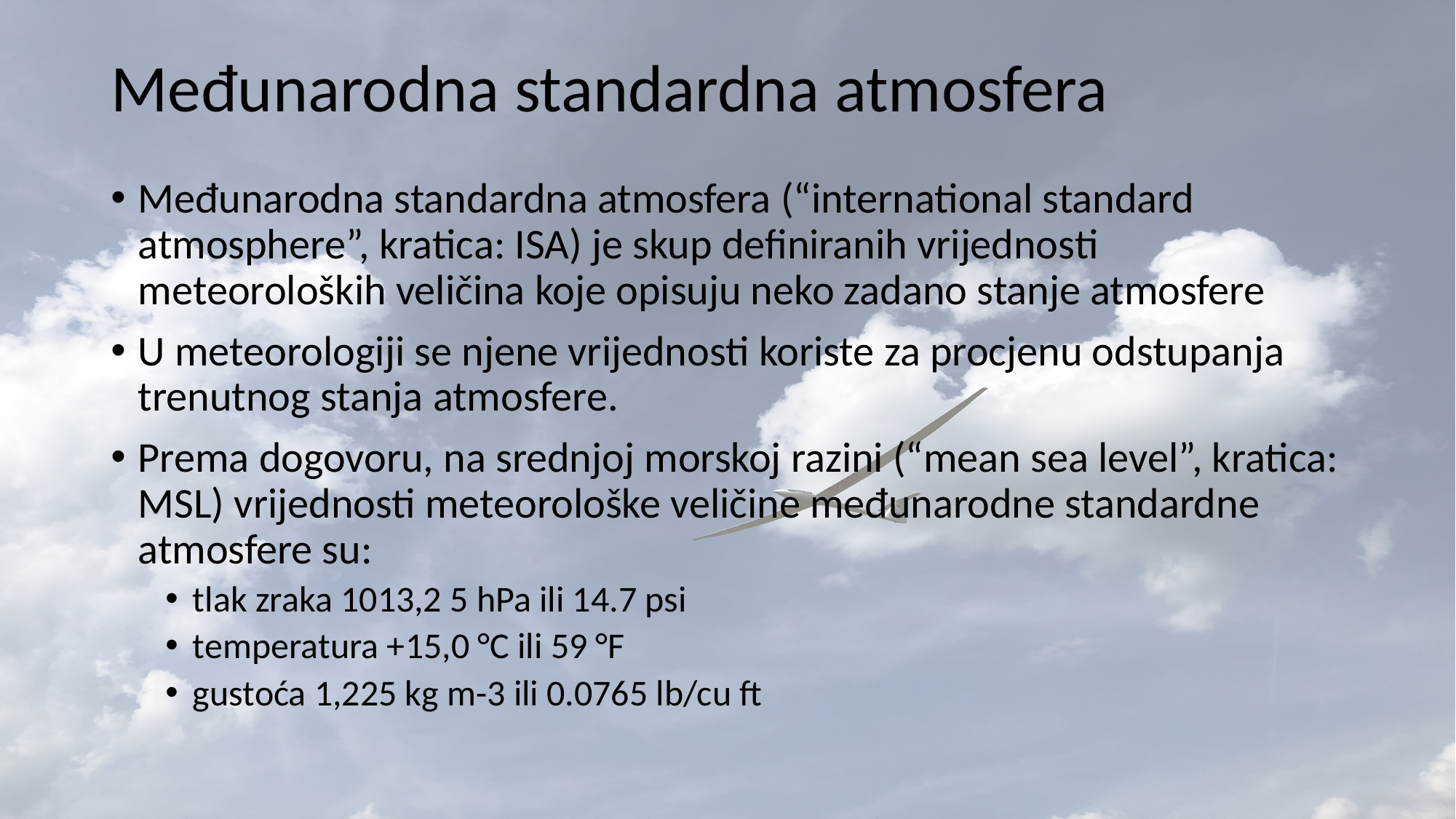

# Međunarodna standardna atmosfera
Međunarodna standardna atmosfera (“international standard atmosphere”, kratica: ISA) je skup definiranih vrijednosti meteoroloških veličina koje opisuju neko zadano stanje atmosfere
U meteorologiji se njene vrijednosti koriste za procjenu odstupanja trenutnog stanja atmosfere.
Prema dogovoru, na srednjoj morskoj razini (“mean sea level”, kratica: MSL) vrijednosti meteorološke veličine međunarodne standardne atmosfere su:
tlak zraka 1013,2 5 hPa ili 14.7 psi
temperatura +15,0 °C ili 59 °F
gustoća 1,225 kg m-3 ili 0.0765 lb/cu ft